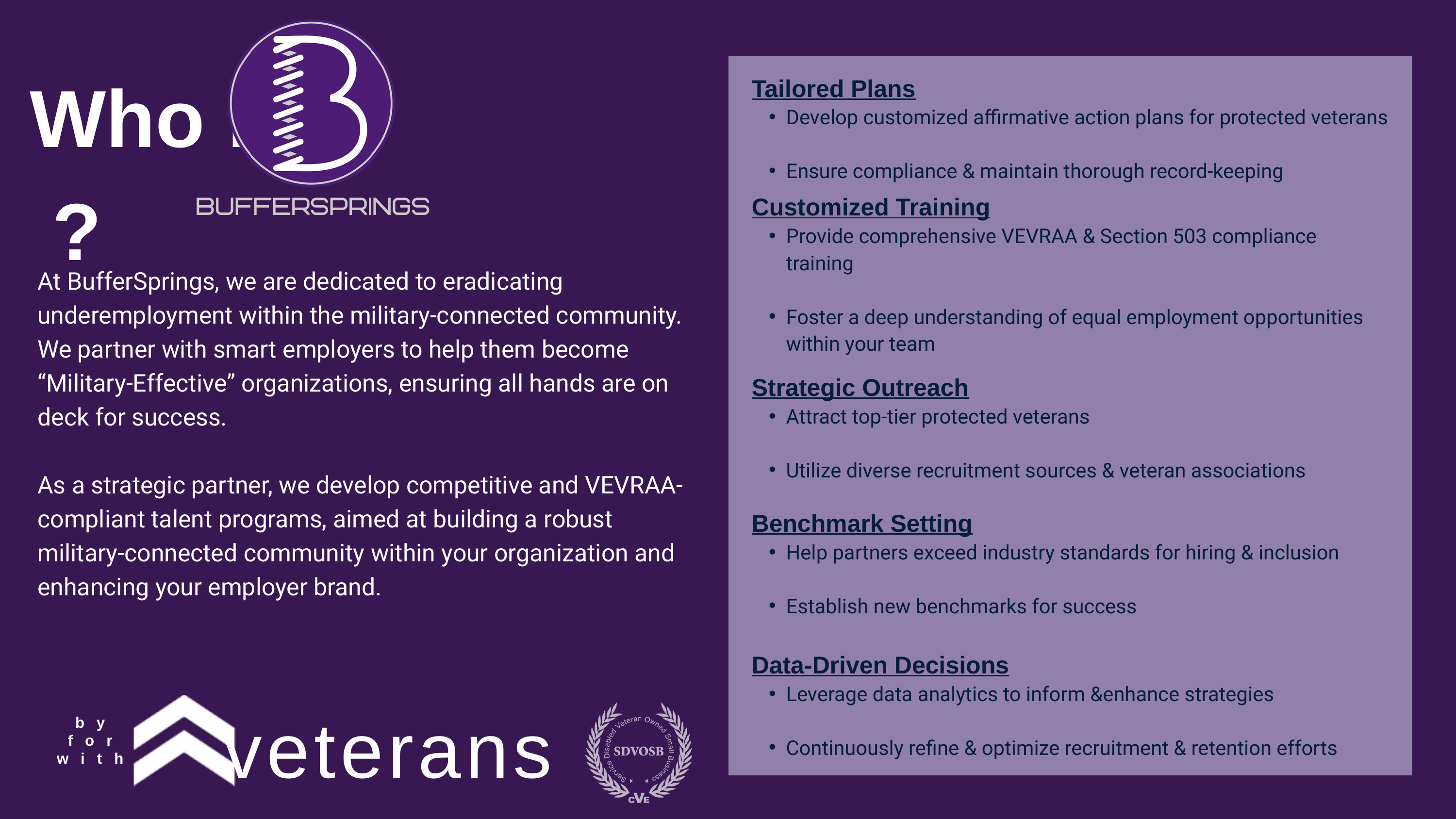

Who is                  ?

Tailored Plans
Develop customized affirmative action plans for protected veterans

Ensure compliance & maintain thorough record-keeping
Customized Training
Provide comprehensive VEVRAA & Section 503 compliance training

Foster a deep understanding of equal employment opportunities within your team
At BufferSprings, we are dedicated to eradicating underemployment within the military-connected community. We partner with smart employers to help them become “Military-Effective” organizations, ensuring all hands are on deck for success.

As a strategic partner, we develop competitive and VEVRAA-compliant talent programs, aimed at building a robust military-connected community within your organization and enhancing your employer brand.
Strategic Outreach
Attract top-tier protected veterans

Utilize diverse recruitment sources & veteran associations
Benchmark Setting
Help partners exceed industry standards for hiring & inclusion

Establish new benchmarks for success
Data-Driven Decisions
Leverage data analytics to inform &enhance strategies

Continuously refine & optimize recruitment & retention efforts
veterans

by
for
with